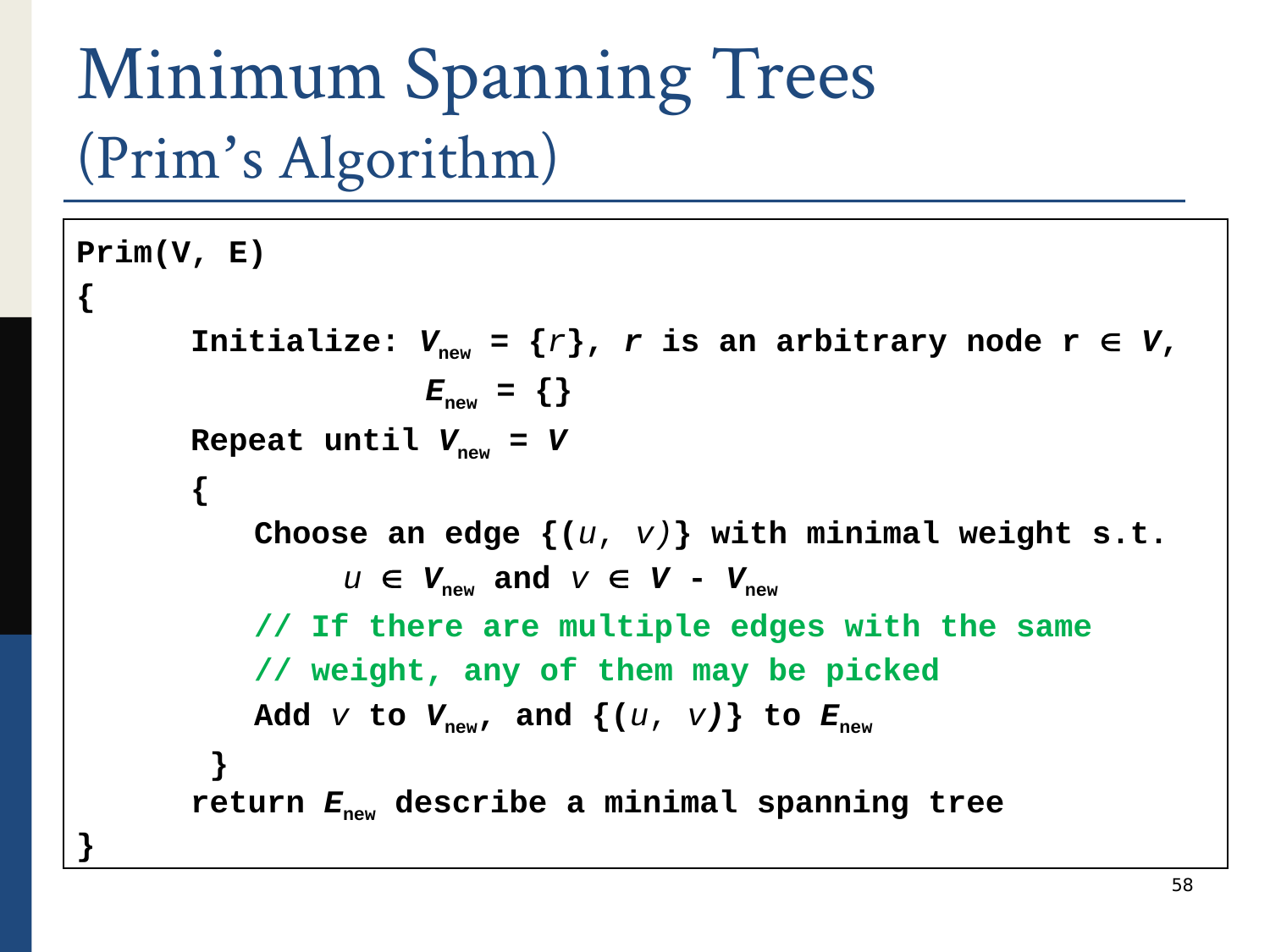

# Minimum Spanning Trees (Prim’s Algorithm)
Prim(V, E)
{
      Initialize: Vnew = {r}, r is an arbitrary node r ∈ V, 		     Enew = {}
      Repeat until Vnew = V
      {
      Choose an edge {(u, v)} with minimal weight s.t.
	    u ∈ Vnew and v ∈ V - Vnew
      // If there are multiple edges with the same
      // weight, any of them may be picked
      Add v to Vnew, and {(u, v)} to Enew
       }
      return Enew describe a minimal spanning tree
}
58